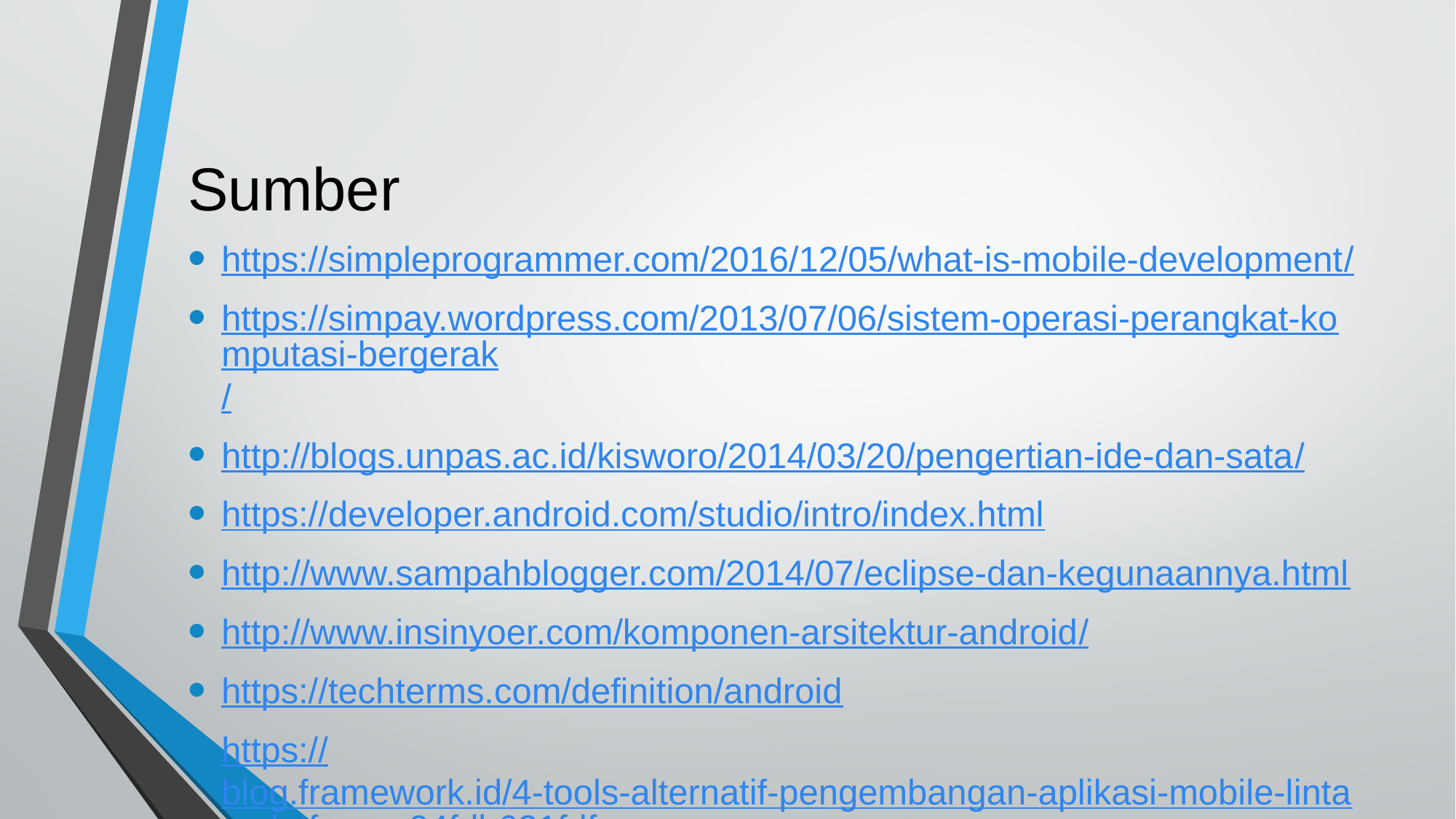

# Sumber
https://simpleprogrammer.com/2016/12/05/what-is-mobile-development/
https://simpay.wordpress.com/2013/07/06/sistem-operasi-perangkat-komputasi-bergerak/
http://blogs.unpas.ac.id/kisworo/2014/03/20/pengertian-ide-dan-sata/
https://developer.android.com/studio/intro/index.html
http://www.sampahblogger.com/2014/07/eclipse-dan-kegunaannya.html
http://www.insinyoer.com/komponen-arsitektur-android/
https://techterms.com/definition/android
https://blog.framework.id/4-tools-alternatif-pengembangan-aplikasi-mobile-lintas-platform-c94fdb621fdf